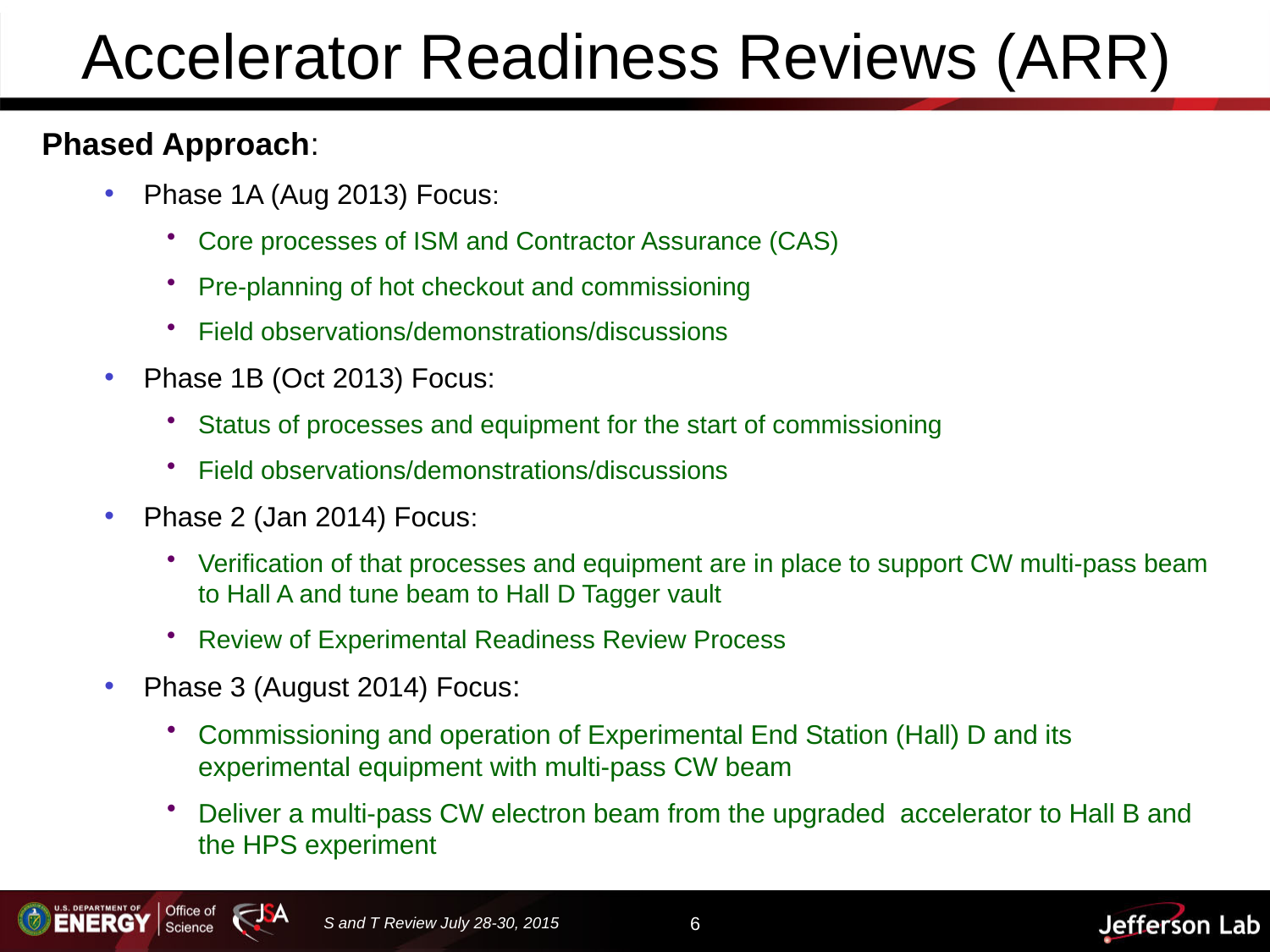

# Accelerator Readiness Reviews (ARR)
Phased Approach:
Phase 1A (Aug 2013) Focus:
Core processes of ISM and Contractor Assurance (CAS)
Pre-planning of hot checkout and commissioning
Field observations/demonstrations/discussions
Phase 1B (Oct 2013) Focus:
Status of processes and equipment for the start of commissioning
Field observations/demonstrations/discussions
Phase 2 (Jan 2014) Focus:
Verification of that processes and equipment are in place to support CW multi-pass beam to Hall A and tune beam to Hall D Tagger vault
Review of Experimental Readiness Review Process
Phase 3 (August 2014) Focus:
Commissioning and operation of Experimental End Station (Hall) D and its experimental equipment with multi-pass CW beam
Deliver a multi-pass CW electron beam from the upgraded  accelerator to Hall B and the HPS experiment

S and T Review July 28-30, 2015
6